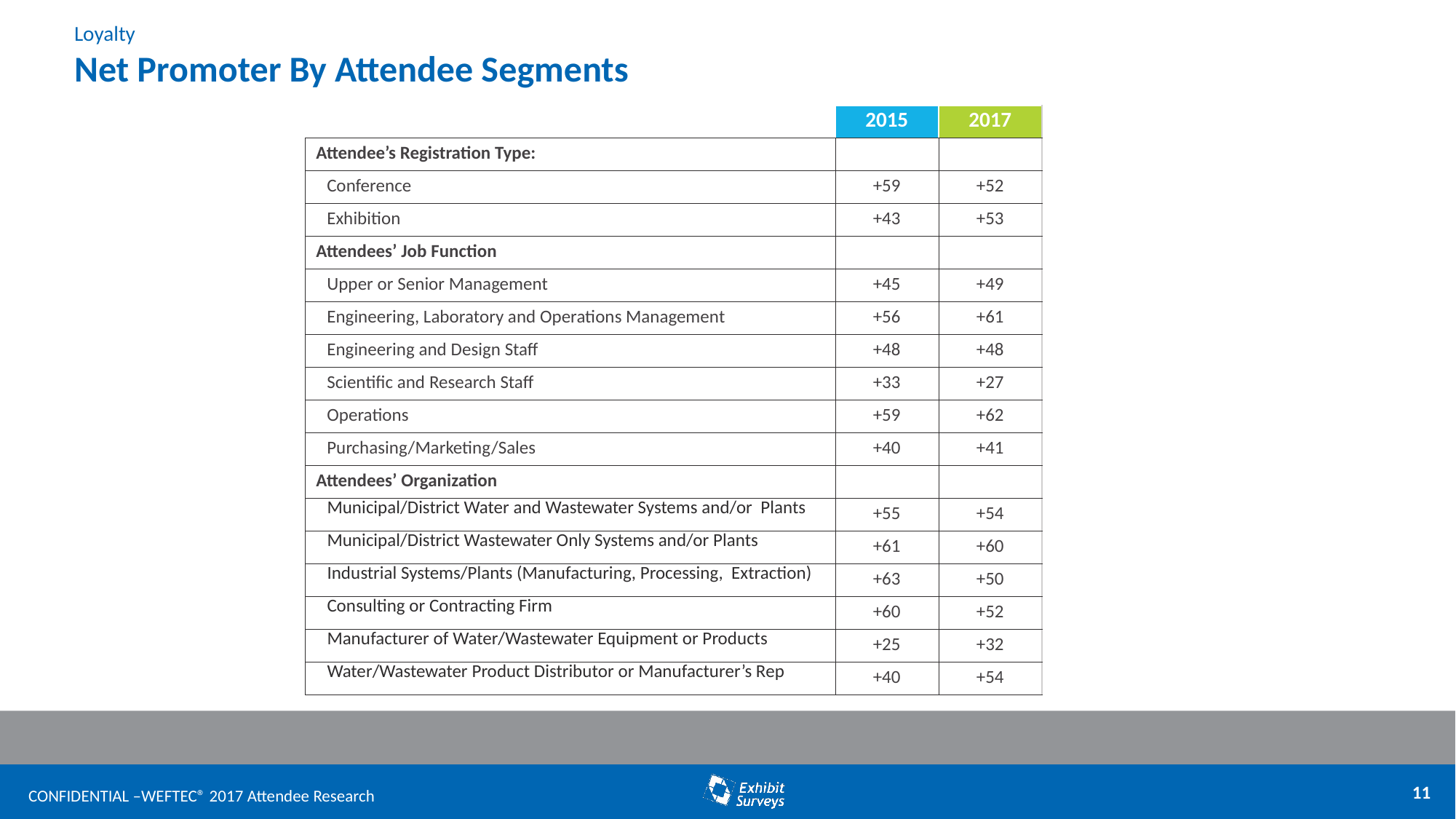

Loyalty
# Net Promoter By Attendee Segments
|  | 2015 | 2017 |
| --- | --- | --- |
| Attendee’s Registration Type: |  |  |
| Conference | +59 | +52 |
| Exhibition | +43 | +53 |
| Attendees’ Job Function |  |  |
| Upper or Senior Management | +45 | +49 |
| Engineering, Laboratory and Operations Management | +56 | +61 |
| Engineering and Design Staff | +48 | +48 |
| Scientific and Research Staff | +33 | +27 |
| Operations | +59 | +62 |
| Purchasing/Marketing/Sales | +40 | +41 |
| Attendees’ Organization |  |  |
| Municipal/District Water and Wastewater Systems and/or Plants | +55 | +54 |
| Municipal/District Wastewater Only Systems and/or Plants | +61 | +60 |
| Industrial Systems/Plants (Manufacturing, Processing, Extraction) | +63 | +50 |
| Consulting or Contracting Firm | +60 | +52 |
| Manufacturer of Water/Wastewater Equipment or Products | +25 | +32 |
| Water/Wastewater Product Distributor or Manufacturer’s Rep | +40 | +54 |